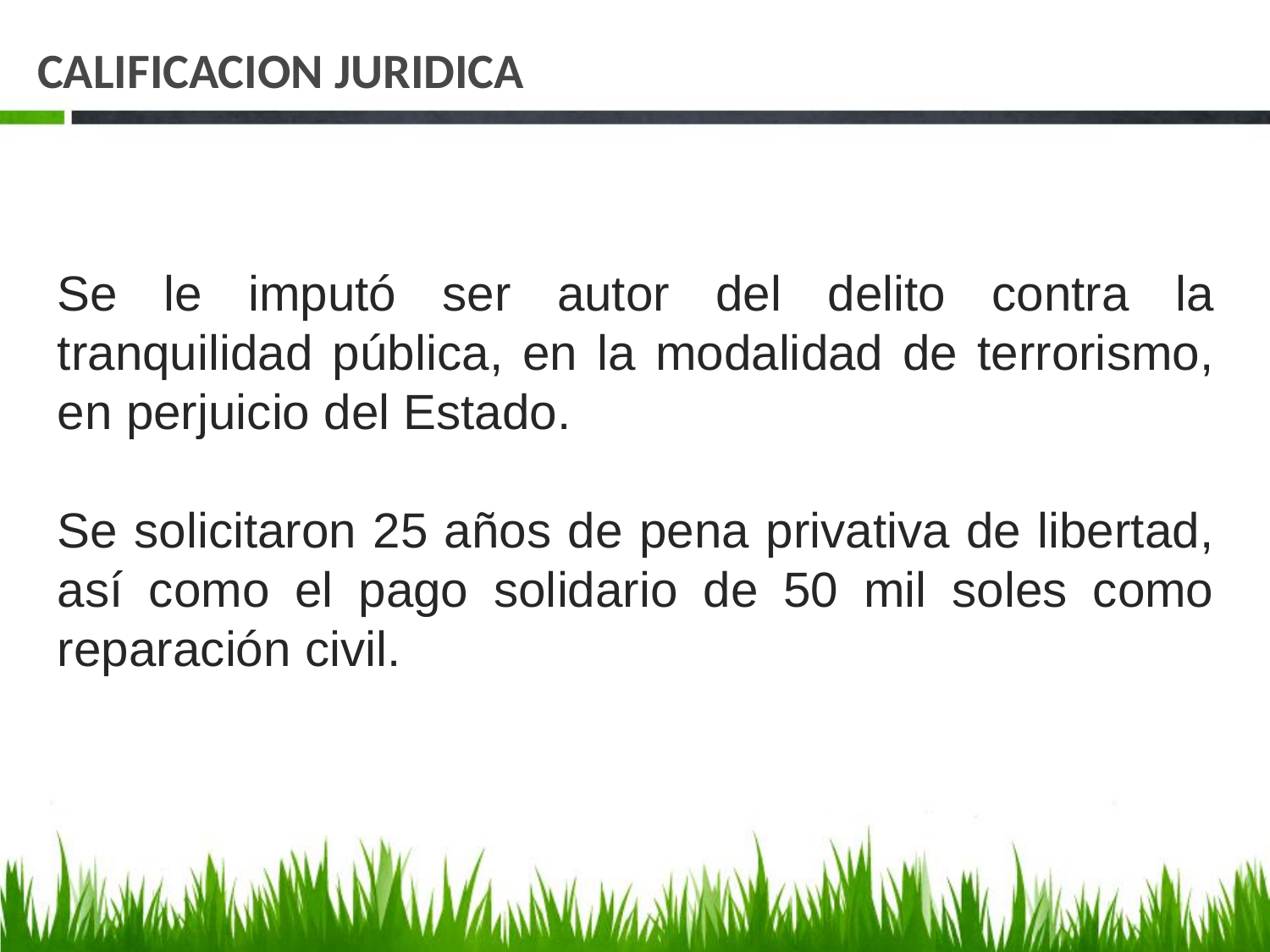

# CALIFICACION JURIDICA

Se le imputó ser autor del delito contra la tranquilidad pública, en la modalidad de terrorismo, en perjuicio del Estado.

Se solicitaron 25 años de pena privativa de libertad, así como el pago solidario de 50 mil soles como reparación civil.